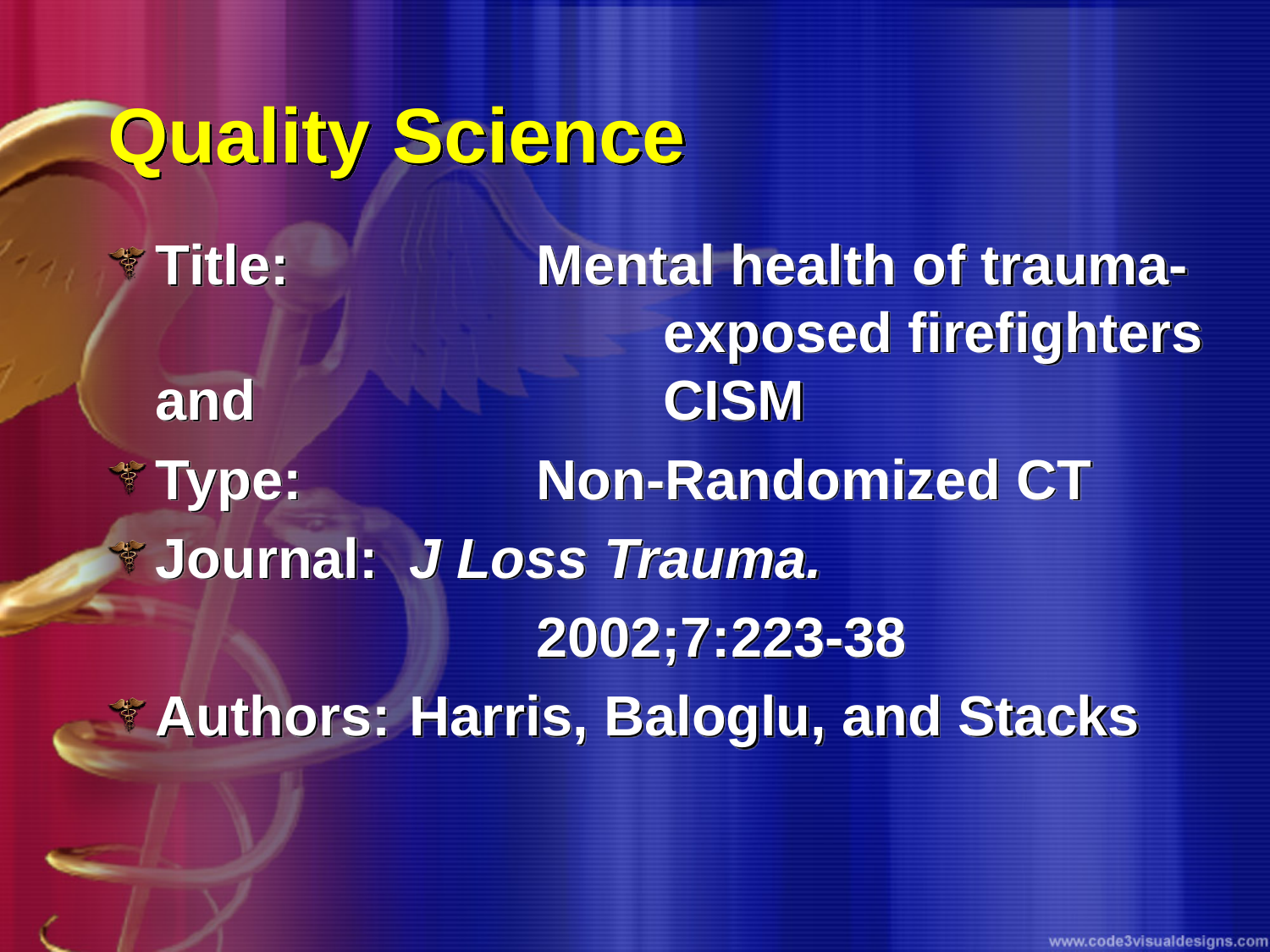

# Quality Science
Title: 		Mental health of trauma-				exposed firefighters and 				CISM
Type:		Non-Randomized CT
Journal: 	J Loss Trauma.
				2002;7:223-38
Authors:	Harris, Baloglu, and Stacks